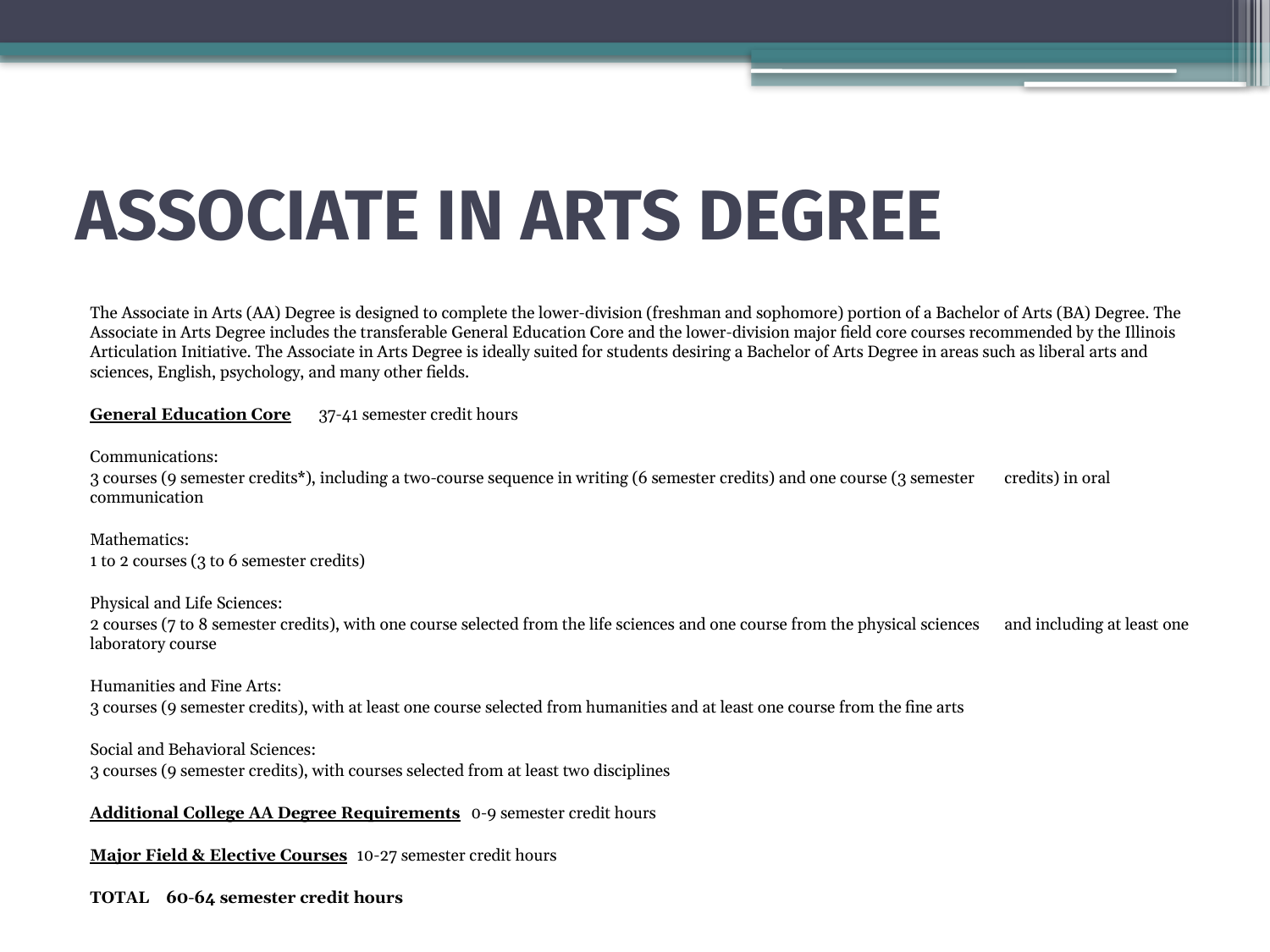

# ASSOCIATE IN ARTS DEGREE
The Associate in Arts (AA) Degree is designed to complete the lower-division (freshman and sophomore) portion of a Bachelor of Arts (BA) Degree. The Associate in Arts Degree includes the transferable General Education Core and the lower-division major field core courses recommended by the Illinois Articulation Initiative. The Associate in Arts Degree is ideally suited for students desiring a Bachelor of Arts Degree in areas such as liberal arts and sciences, English, psychology, and many other fields.

General Education Core 						37-41 semester credit hours

	Communications:
	3 courses (9 semester credits*), including a two-course sequence in writing (6 semester credits) and one course (3 semester 	credits) in oral communication

	Mathematics:
	1 to 2 courses (3 to 6 semester credits)

	Physical and Life Sciences:
	2 courses (7 to 8 semester credits), with one course selected from the life sciences and one course from the physical sciences 	and including at least one laboratory course

	Humanities and Fine Arts:
	3 courses (9 semester credits), with at least one course selected from humanities and at least one course from the fine arts

	Social and Behavioral Sciences:
	3 courses (9 semester credits), with courses selected from at least two disciplines

Additional College AA Degree Requirements 			0-9 semester credit hours

Major Field & Elective Courses 				10-27 semester credit hours

TOTAL 						60-64 semester credit hours